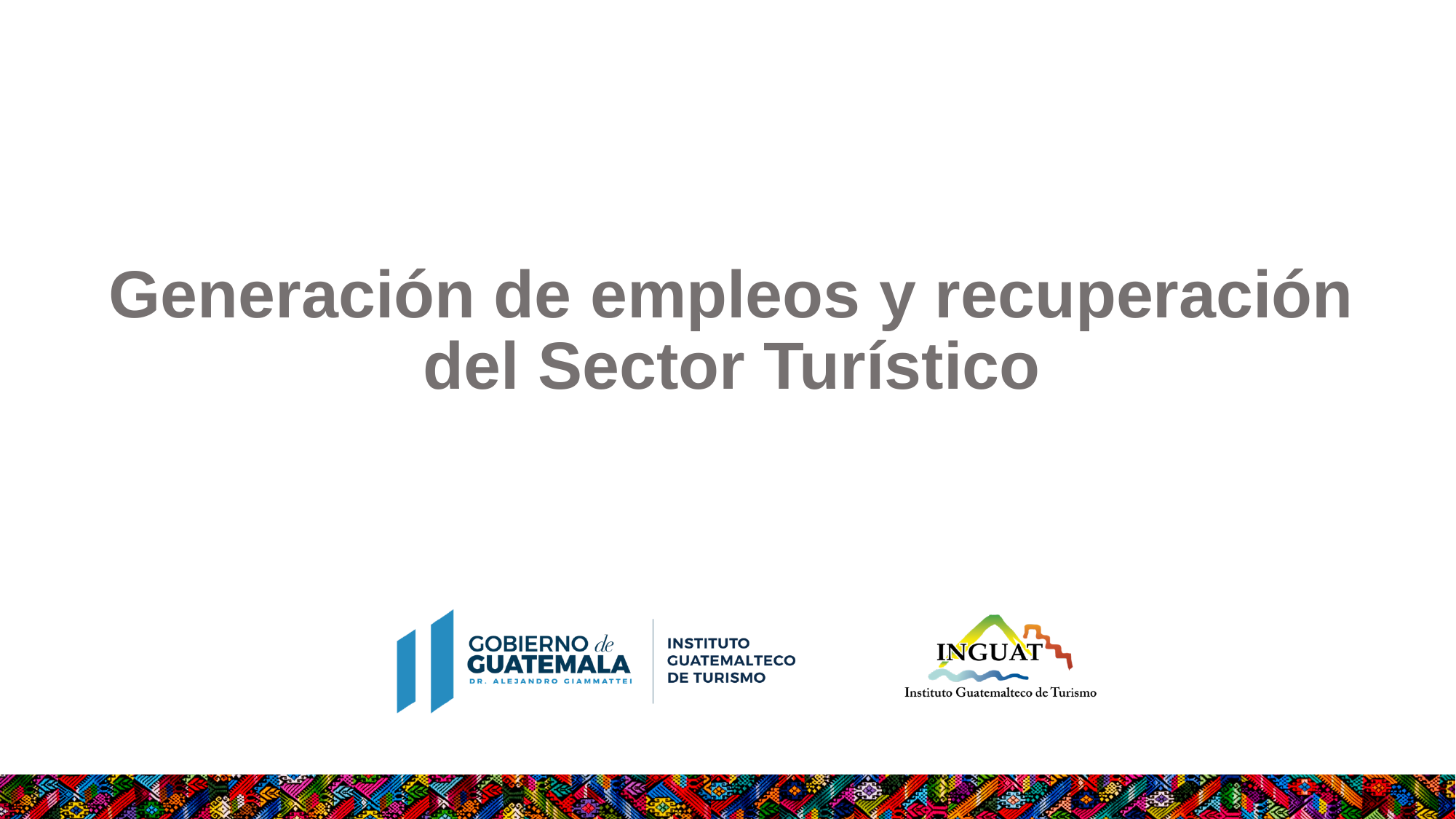

# Generación de empleos y recuperación del Sector Turístico